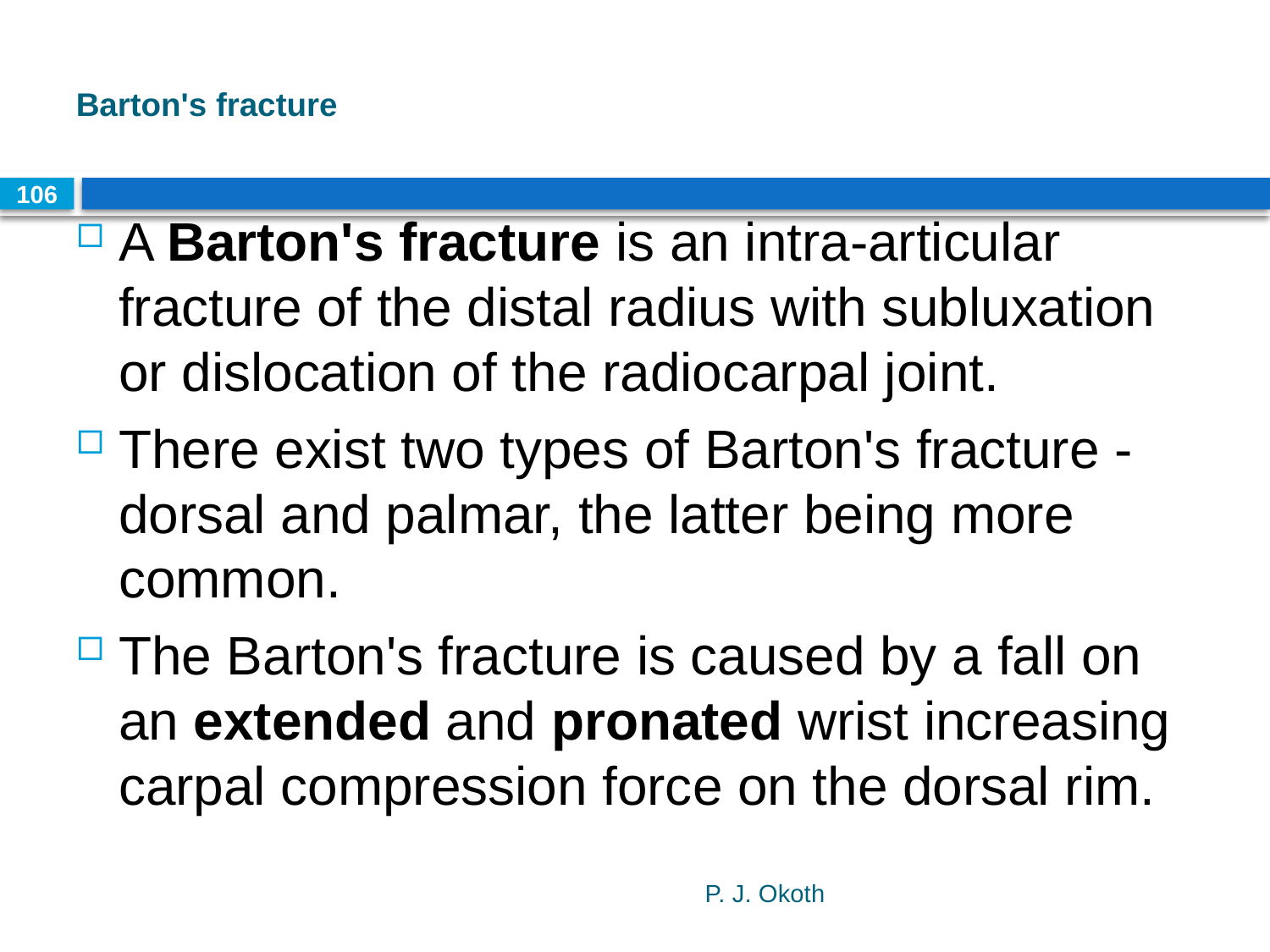

# Barton's fracture
106
A Barton's fracture is an intra-articular fracture of the distal radius with subluxation or dislocation of the radiocarpal joint.
There exist two types of Barton's fracture - dorsal and palmar, the latter being more common.
The Barton's fracture is caused by a fall on an extended and pronated wrist increasing carpal compression force on the dorsal rim.

P. J. Okoth